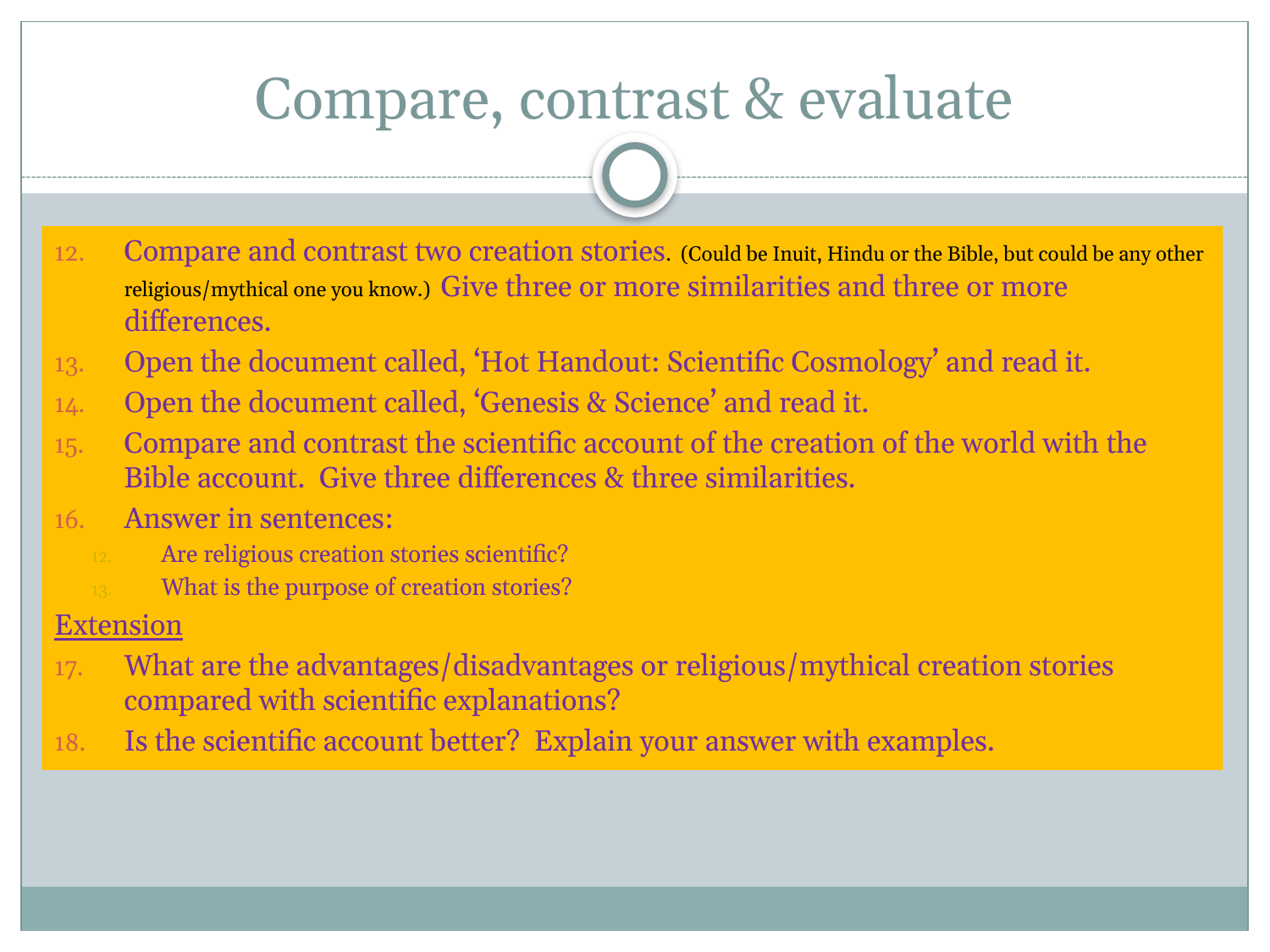

# Compare, contrast & evaluate
Compare and contrast two creation stories.  (Could be Inuit, Hindu or the Bible, but could be any other religious/mythical one you know.)  Give three or more similarities and three or more differences.
Open the document called, ‘Hot Handout: Scientific Cosmology’ and read it.
Open the document called, ‘Genesis & Science’ and read it.
Compare and contrast the scientific account of the creation of the world with the Bible account.  Give three differences & three similarities.
Answer in sentences:
Are religious creation stories scientific?
What is the purpose of creation stories?
Extension
What are the advantages/disadvantages or religious/mythical creation stories compared with scientific explanations?
Is the scientific account better?  Explain your answer with examples.